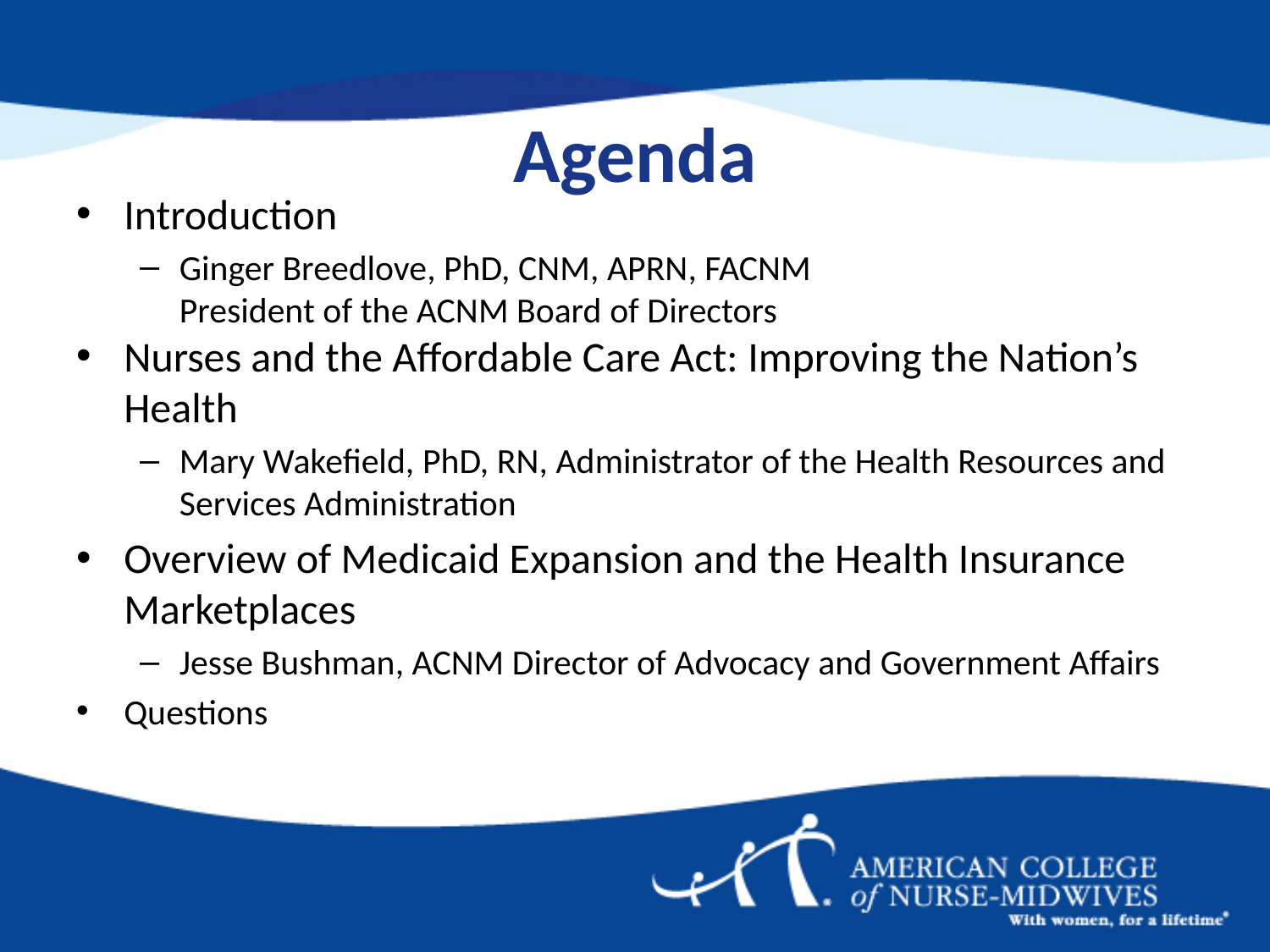

# Agenda
Introduction
Ginger Breedlove, PhD, CNM, APRN, FACNM
President of the ACNM Board of Directors
Nurses and the Affordable Care Act: Improving the Nation’s Health
Mary Wakefield, PhD, RN, Administrator of the Health Resources and Services Administration
Overview of Medicaid Expansion and the Health Insurance Marketplaces
Jesse Bushman, ACNM Director of Advocacy and Government Affairs
Questions